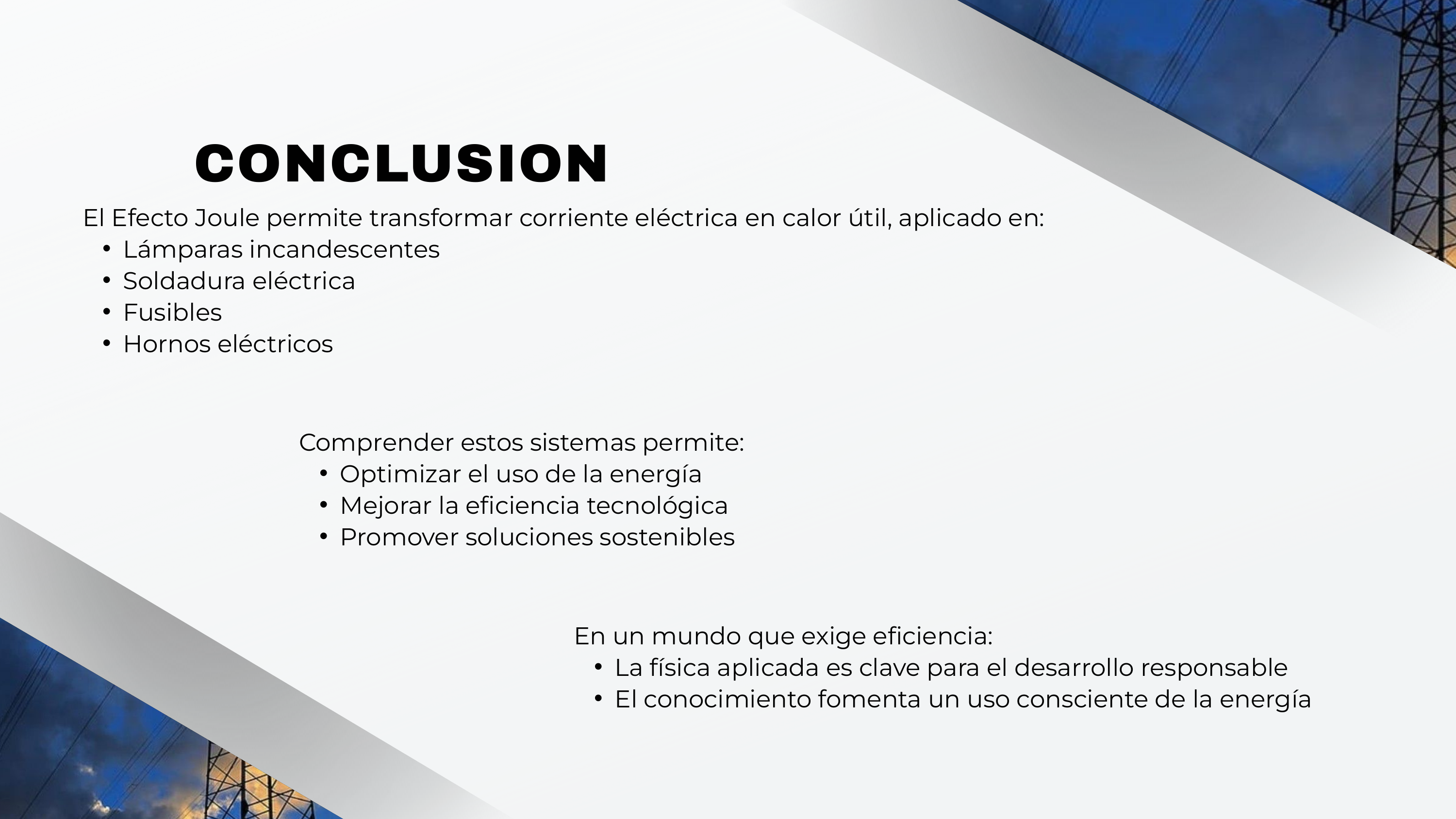

CONCLUSION

El Efecto Joule permite transformar corriente eléctrica en calor útil, aplicado en:
Lámparas incandescentes
Soldadura eléctrica
Fusibles
Hornos eléctricos
Comprender estos sistemas permite:
Optimizar el uso de la energía
Mejorar la eficiencia tecnológica
Promover soluciones sostenibles

En un mundo que exige eficiencia:
La física aplicada es clave para el desarrollo responsable
El conocimiento fomenta un uso consciente de la energía